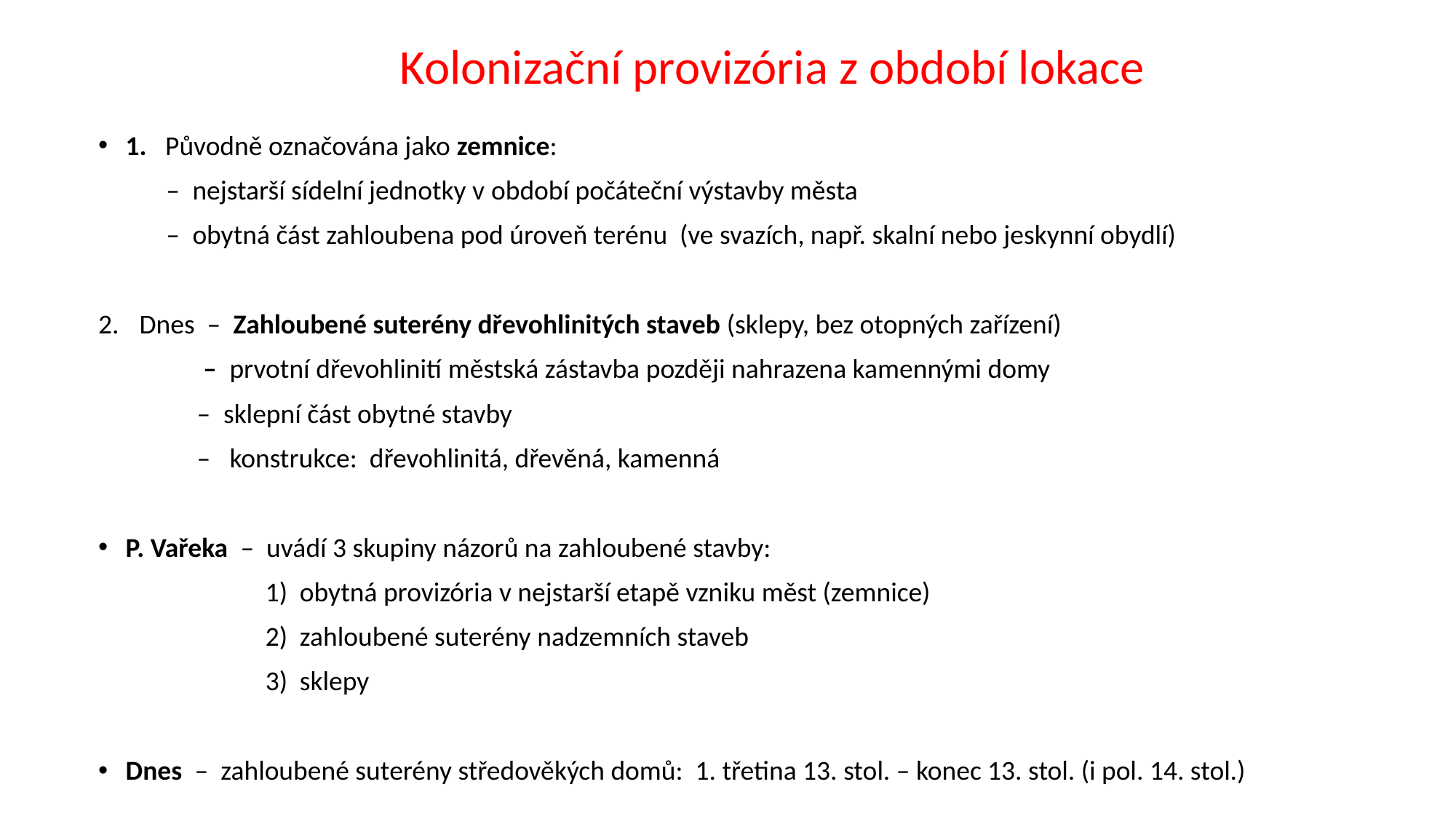

# Kolonizační provizória z období lokace
1.   Původně označována jako zemnice:
           –  nejstarší sídelní jednotky v období počáteční výstavby města
           –  obytná část zahloubena pod úroveň terénu  (ve svazích, např. skalní nebo jeskynní obydlí)

Dnes  –  Zahloubené suterény dřevohlinitých staveb (sklepy, bez otopných zařízení)
                 –  prvotní dřevohlinití městská zástavba později nahrazena kamennými domy
                –  sklepní část obytné stavby
                –   konstrukce:  dřevohlinitá, dřevěná, kamenná

P. Vařeka  –  uvádí 3 skupiny názorů na zahloubené stavby:
                           1)  obytná provizória v nejstarší etapě vzniku měst (zemnice)
                           2)  zahloubené suterény nadzemních staveb
                           3)  sklepy

Dnes  –  zahloubené suterény středověkých domů:  1. třetina 13. stol. – konec 13. stol. (i pol. 14. stol.)